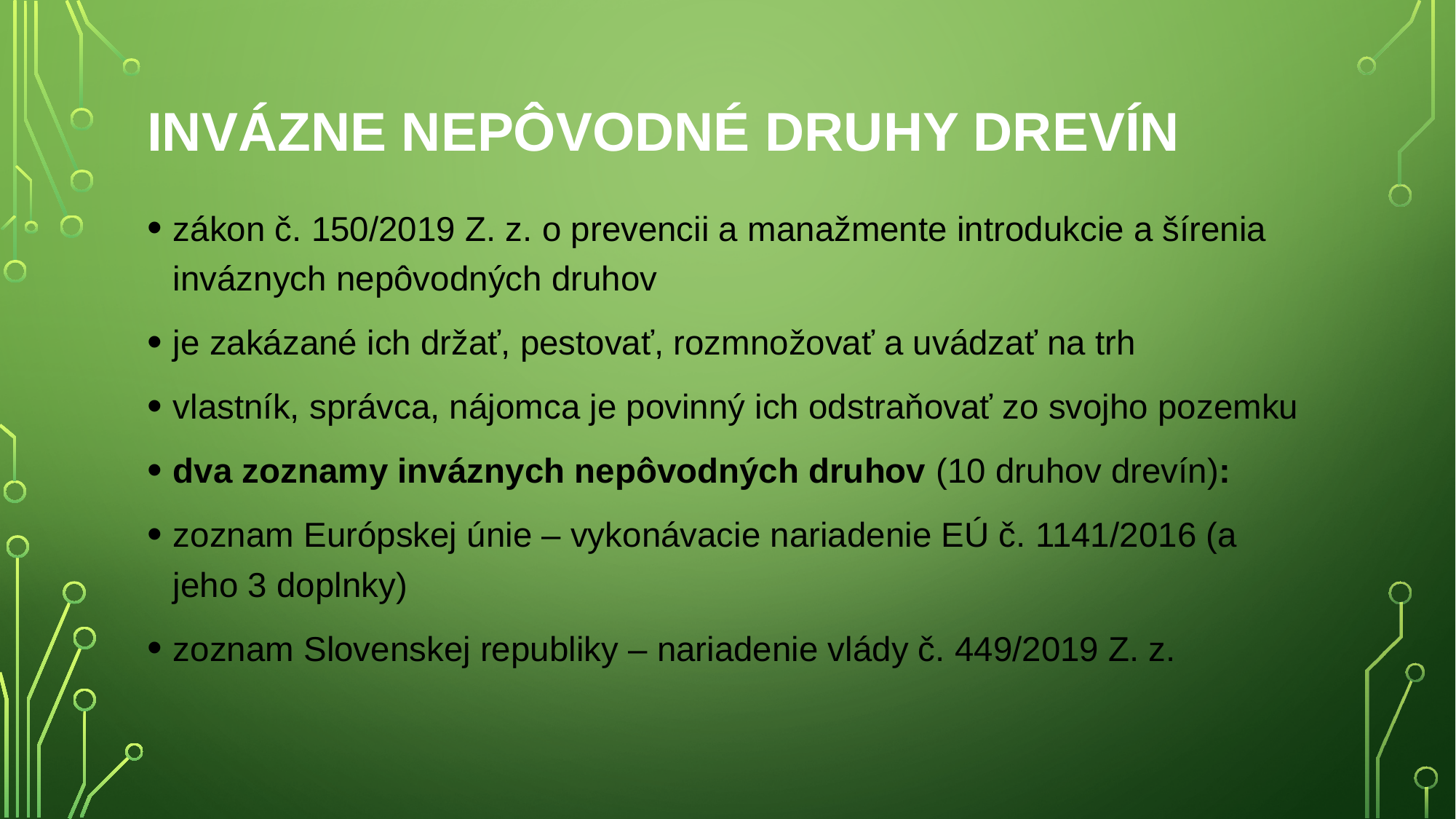

# Invázne Nepôvodné druhy drevín
zákon č. 150/2019 Z. z. o prevencii a manažmente introdukcie a šírenia inváznych nepôvodných druhov
je zakázané ich držať, pestovať, rozmnožovať a uvádzať na trh
vlastník, správca, nájomca je povinný ich odstraňovať zo svojho pozemku
dva zoznamy inváznych nepôvodných druhov (10 druhov drevín):
zoznam Európskej únie – vykonávacie nariadenie EÚ č. 1141/2016 (a jeho 3 doplnky)
zoznam Slovenskej republiky – nariadenie vlády č. 449/2019 Z. z.